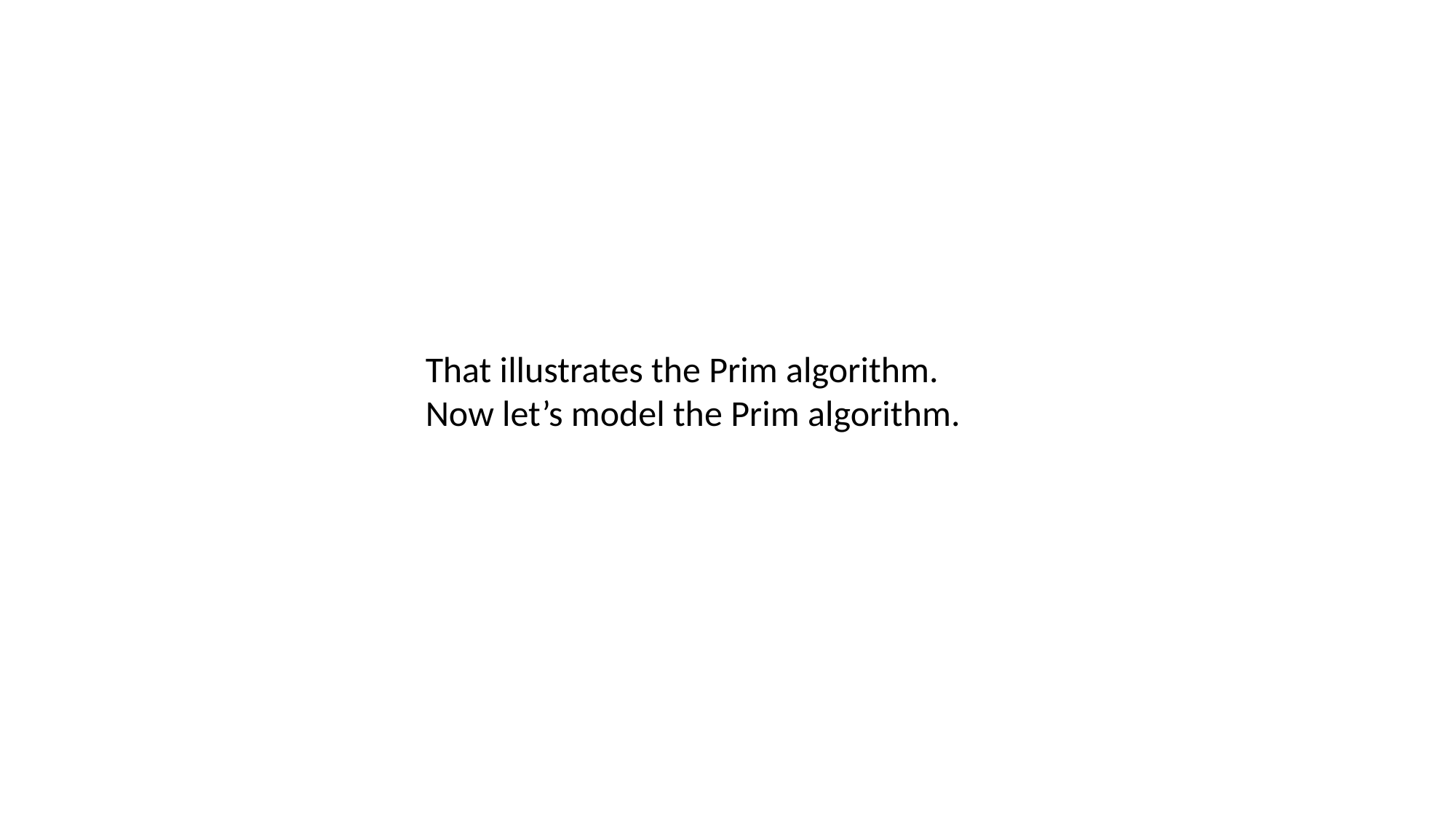

That illustrates the Prim algorithm.
Now let’s model the Prim algorithm.